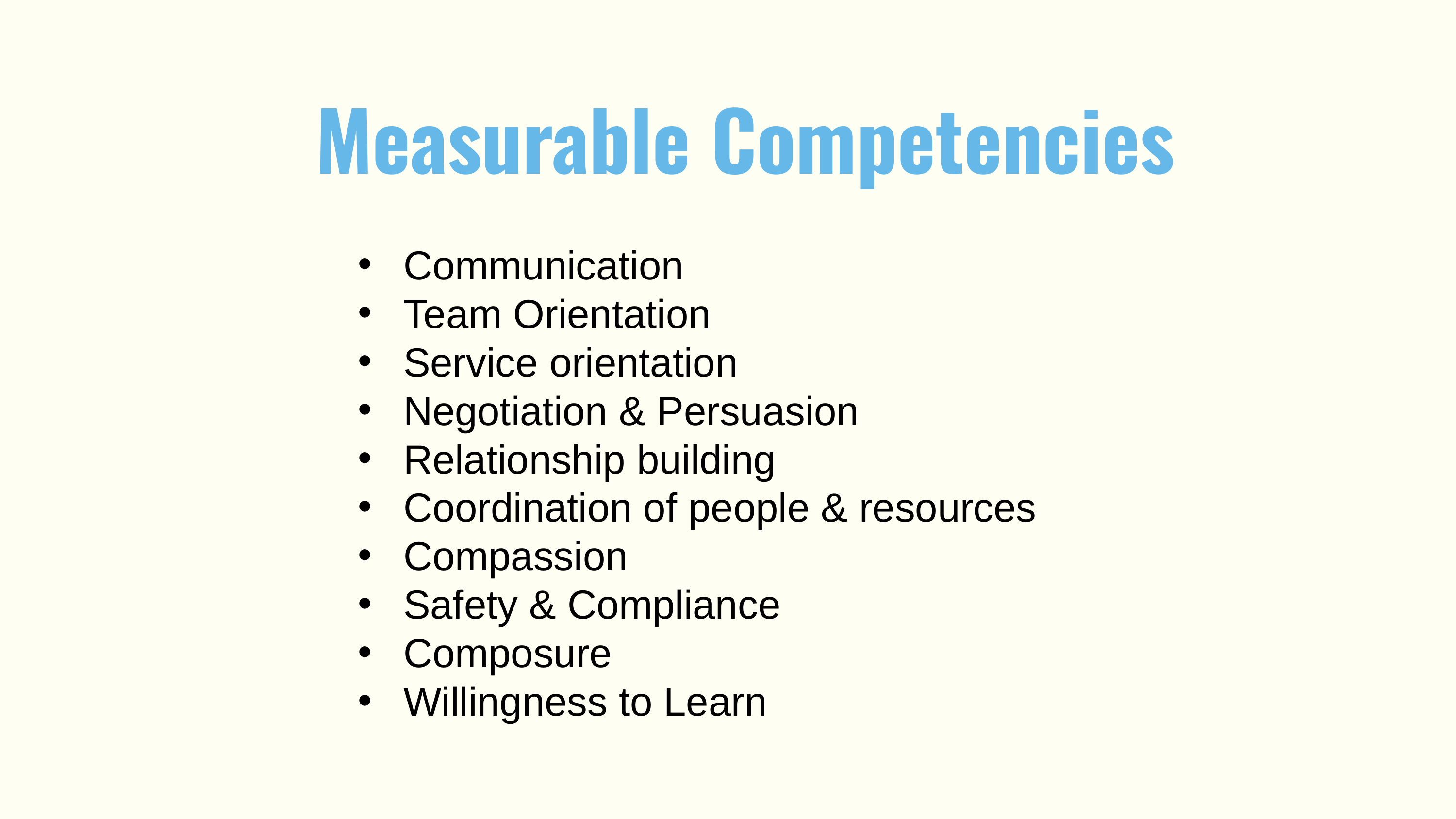

Measurable Competencies

Communication
Team Orientation
Service orientation
Negotiation & Persuasion
Relationship building
Coordination of people & resources
Compassion
Safety & Compliance
Composure
Willingness to Learn